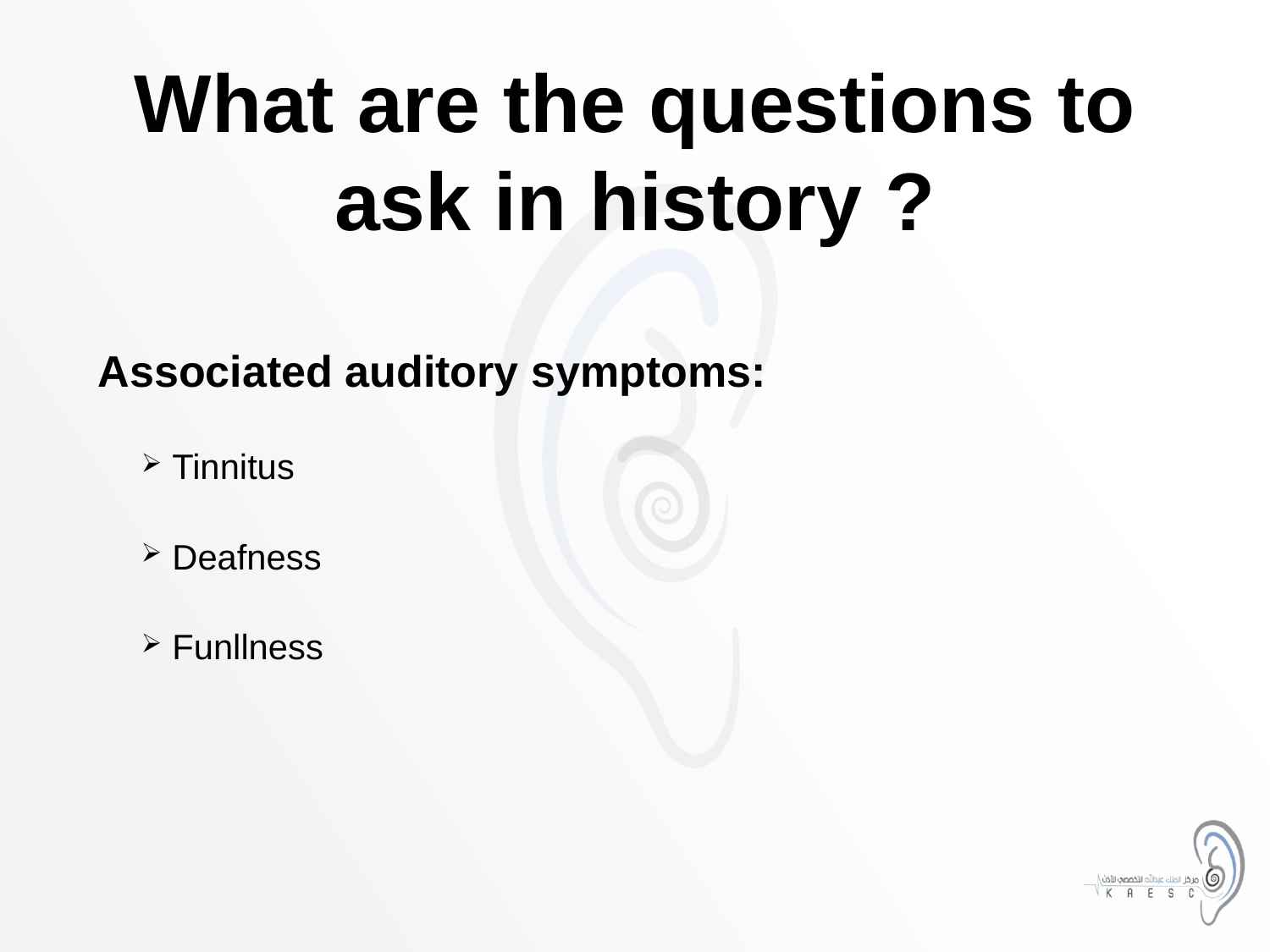

# What are the questions to ask in history ?
Associated auditory symptoms:
 Tinnitus
 Deafness
 Funllness